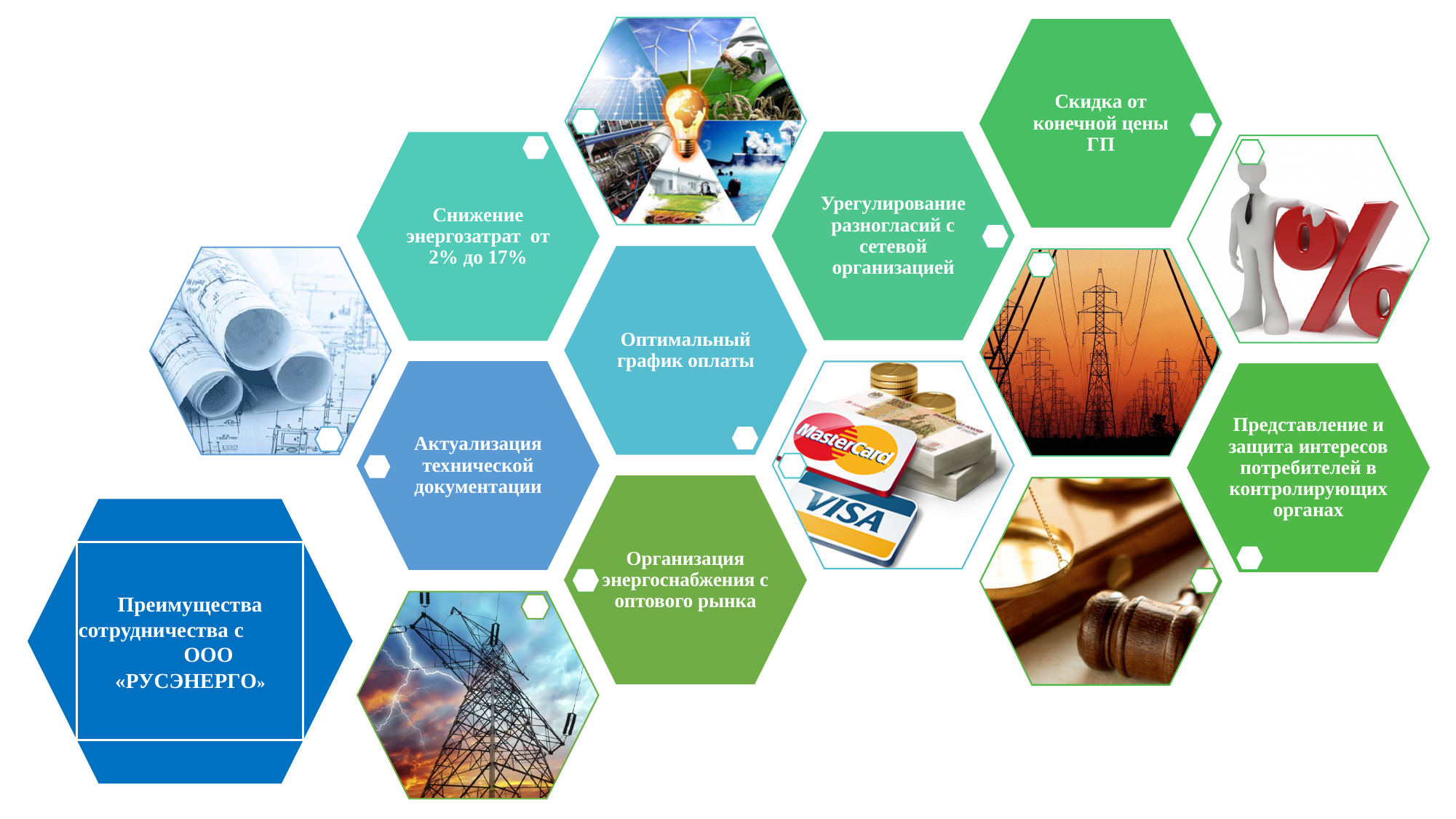

Актуализация технической документации
Оптимальный график оплаты
Снижение энергозатрат  от 2% до 17%
Урегулирование разногласий с сетевой организацией
Скидка от конечной цены ГП
Представление и защита интересов потребителей в контролирующих органах
Организация энергоснабжения с оптового рынка

Преимущества сотрудничества с                   ООО «РУСЭНЕРГО»